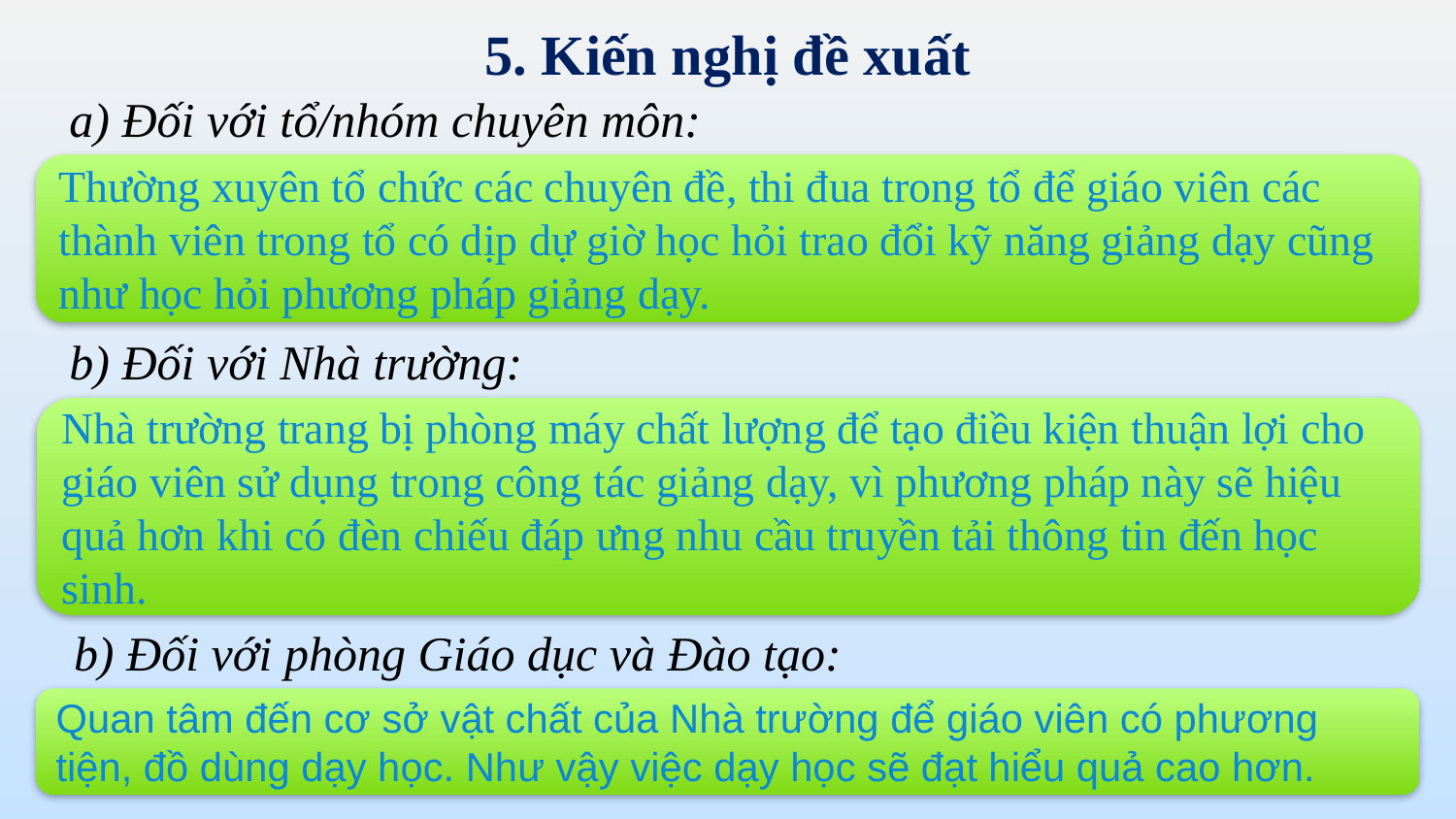

# 5. Kiến nghị đề xuất
a) Đối với tổ/nhóm chuyên môn:

Thường xuyên tổ chức các chuyên đề, thi đua trong tổ để giáo viên các thành viên trong tổ có dịp dự giờ học hỏi trao đổi kỹ năng giảng dạy cũng như học hỏi phương pháp giảng dạy.
b) Đối với Nhà trường:

Nhà trường trang bị phòng máy chất lượng để tạo điều kiện thuận lợi cho giáo viên sử dụng trong công tác giảng dạy, vì phương pháp này sẽ hiệu quả hơn khi có đèn chiếu đáp ưng nhu cầu truyền tải thông tin đến học sinh.

b) Đối với phòng Giáo dục và Đào tạo:
Quan tâm đến cơ sở vật chất của Nhà trường để giáo viên có phương tiện, đồ dùng dạy học. Như vậy việc dạy học sẽ đạt hiểu quả cao hơn.